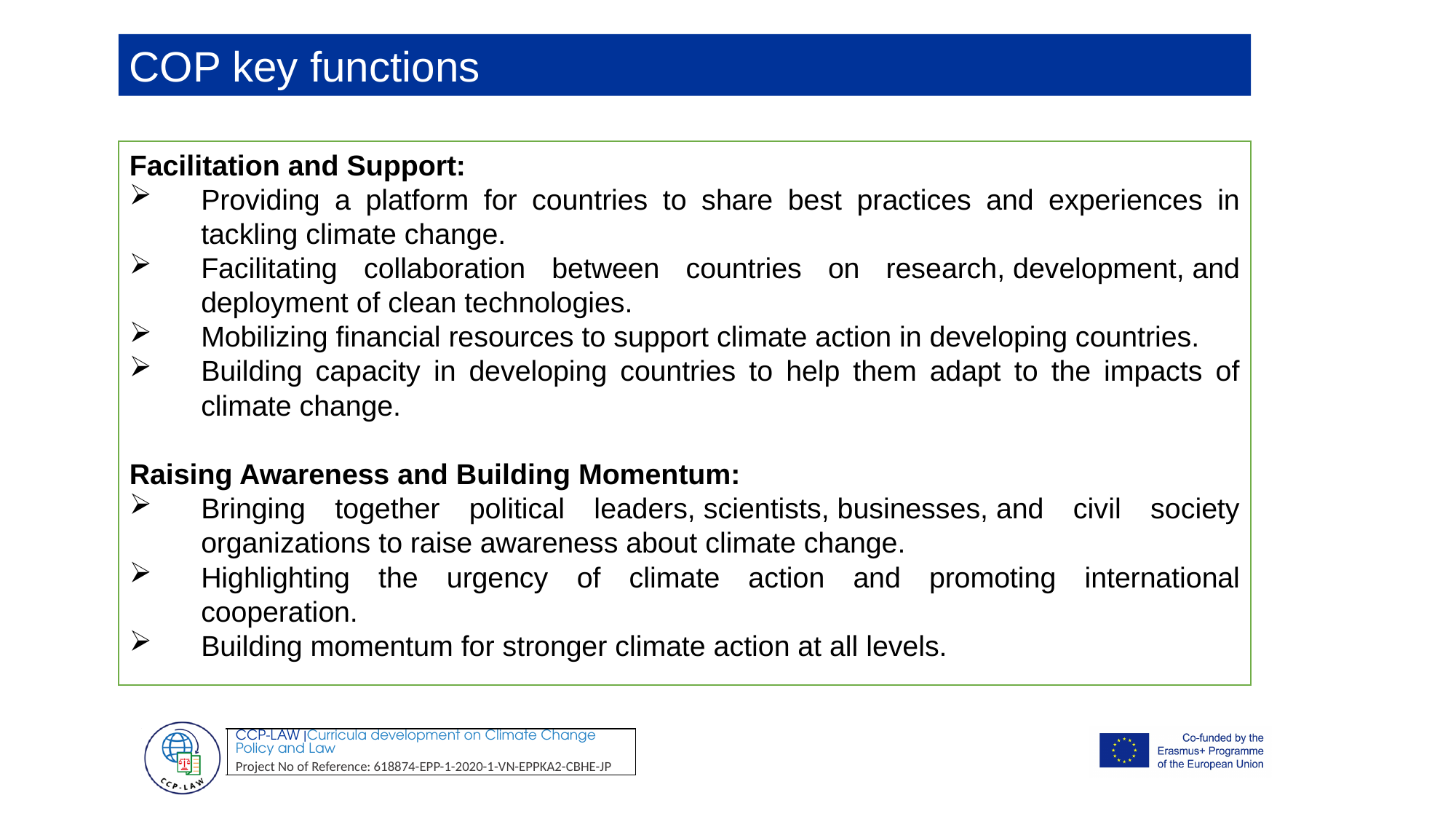

COP key functions
Facilitation and Support:
Providing a platform for countries to share best practices and experiences in tackling climate change.
Facilitating collaboration between countries on research, development, and deployment of clean technologies.
Mobilizing financial resources to support climate action in developing countries.
Building capacity in developing countries to help them adapt to the impacts of climate change.

Raising Awareness and Building Momentum:
Bringing together political leaders, scientists, businesses, and civil society organizations to raise awareness about climate change.
Highlighting the urgency of climate action and promoting international cooperation.
Building momentum for stronger climate action at all levels.